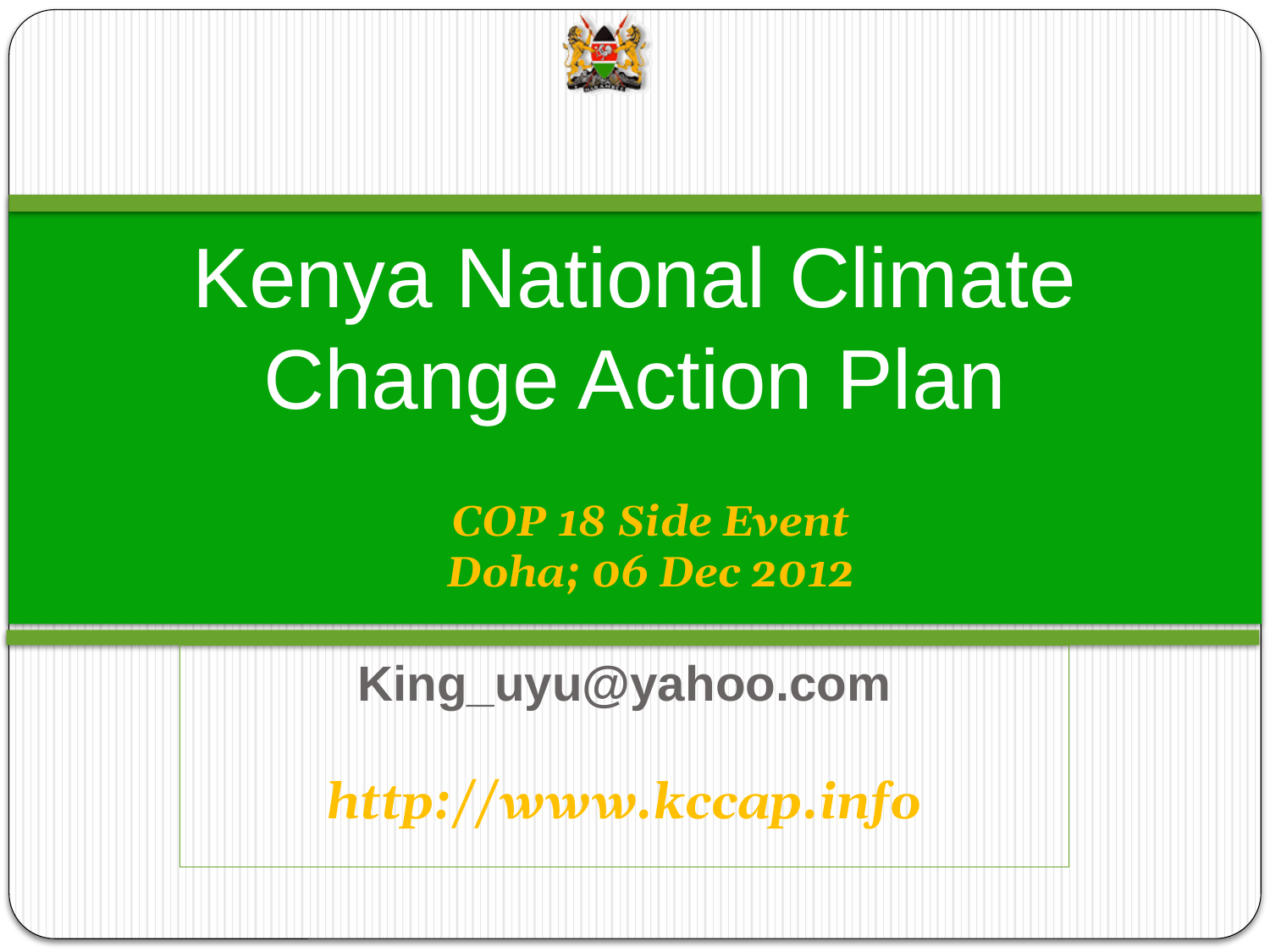

# Kenya National Climate Change Action Plan
COP 18 Side Event
Doha; 06 Dec 2012
King_uyu@yahoo.com
http://www.kccap.info